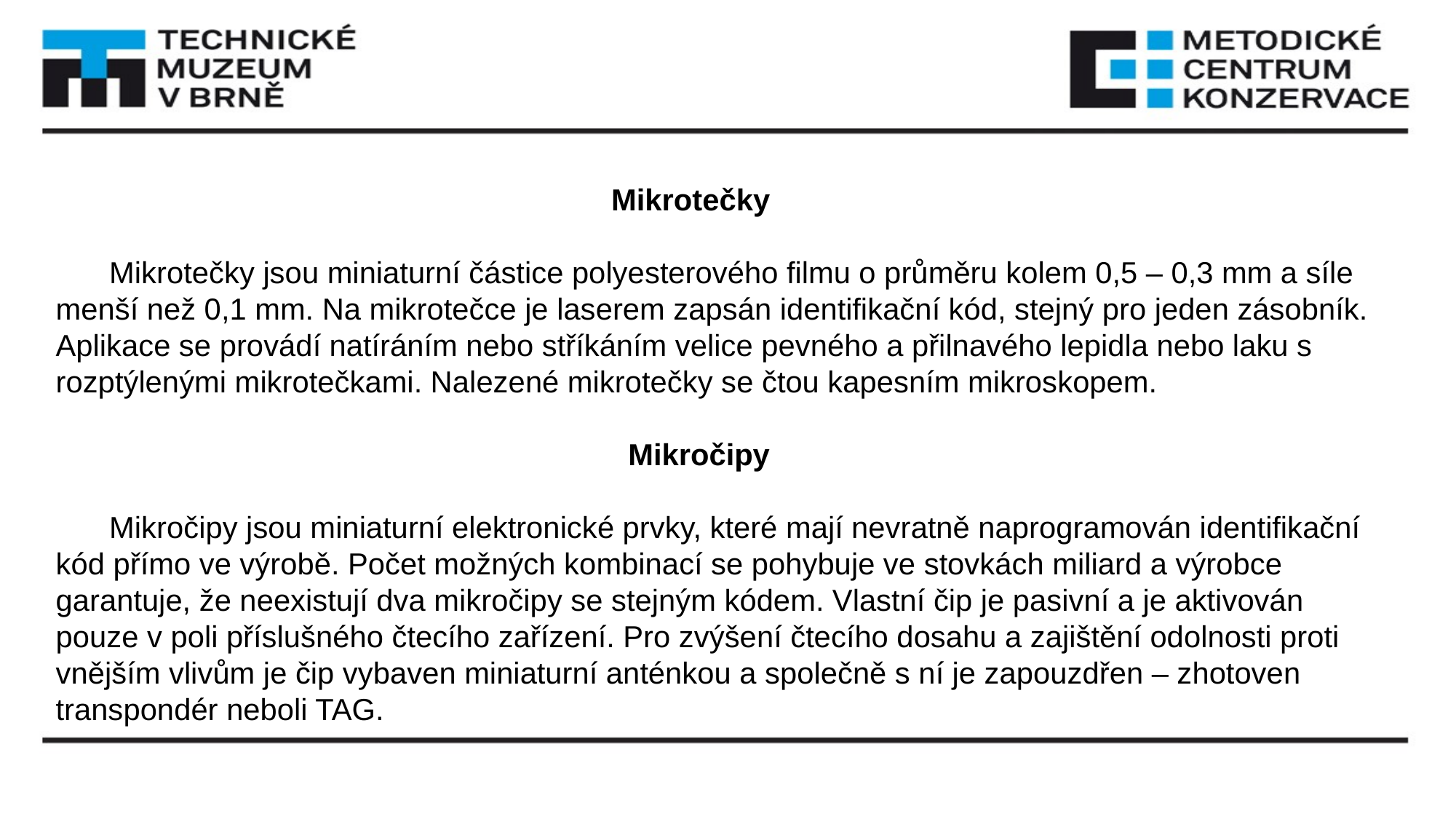

#

                                                            Mikrotečky

Mikrotečky jsou miniaturní částice polyesterového filmu o průměru kolem 0,5 – 0,3 mm a síle menší než 0,1 mm. Na mikrotečce je laserem zapsán identifikační kód, stejný pro jeden zásobník. Aplikace se provádí natíráním nebo stříkáním velice pevného a přilnavého lepidla nebo laku s rozptýlenými mikrotečkami. Nalezené mikrotečky se čtou kapesním mikroskopem.

                                                              Mikročipy

Mikročipy jsou miniaturní elektronické prvky, které mají nevratně naprogramován identifikační kód přímo ve výrobě. Počet možných kombinací se pohybuje ve stovkách miliard a výrobce garantuje, že neexistují dva mikročipy se stejným kódem. Vlastní čip je pasivní a je aktivován pouze v poli příslušného čtecího zařízení. Pro zvýšení čtecího dosahu a zajištění odolnosti proti vnějším vlivům je čip vybaven miniaturní anténkou a společně s ní je zapouzdřen – zhotoven transpondér neboli TAG.